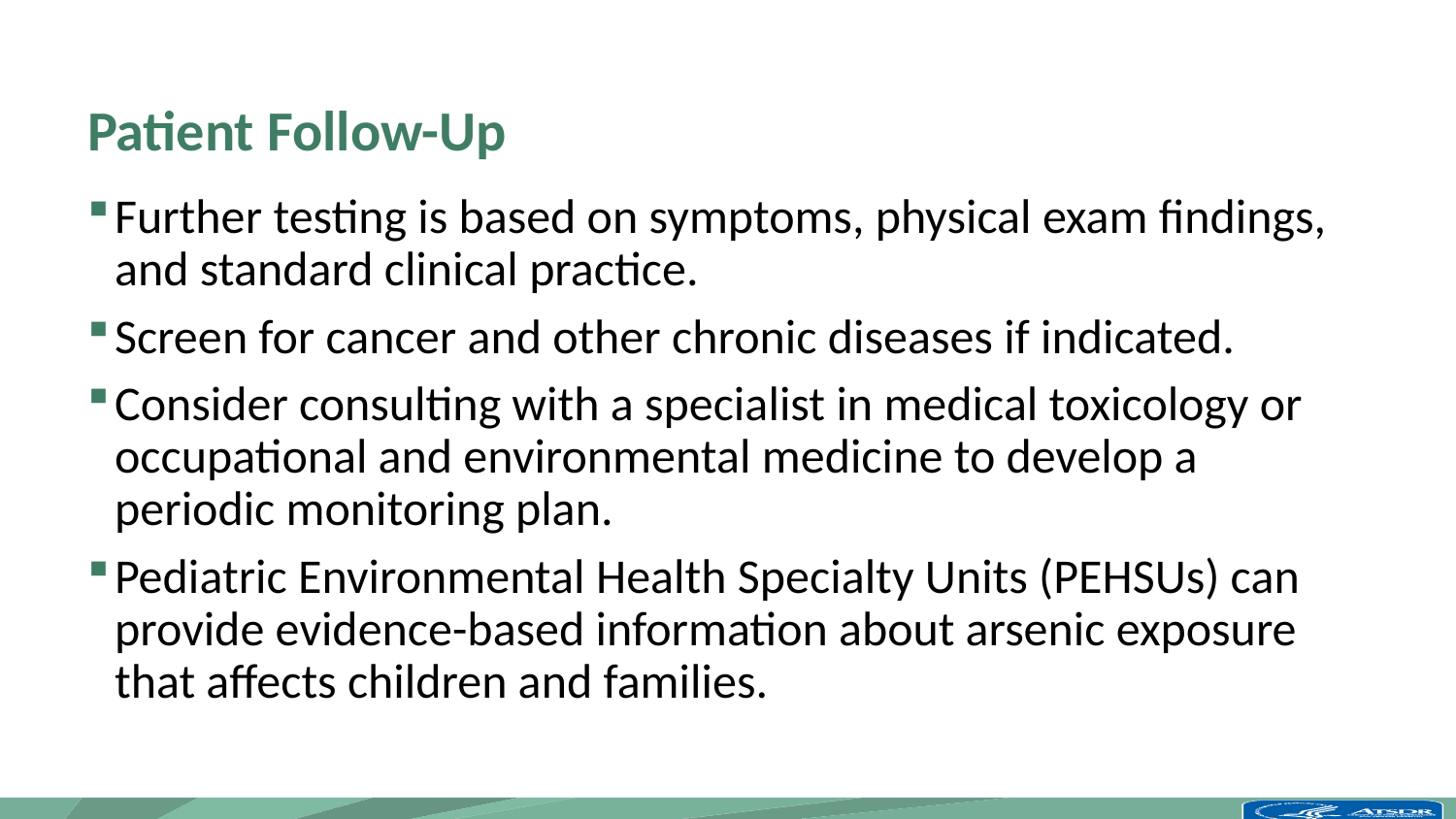

# Patient Follow-Up
Further testing is based on symptoms, physical exam findings, and standard clinical practice.
Screen for cancer and other chronic diseases if indicated.
Consider consulting with a specialist in medical toxicology or occupational and environmental medicine to develop a periodic monitoring plan.
Pediatric Environmental Health Specialty Units (PEHSUs) can provide evidence-based information about arsenic exposure that affects children and families.